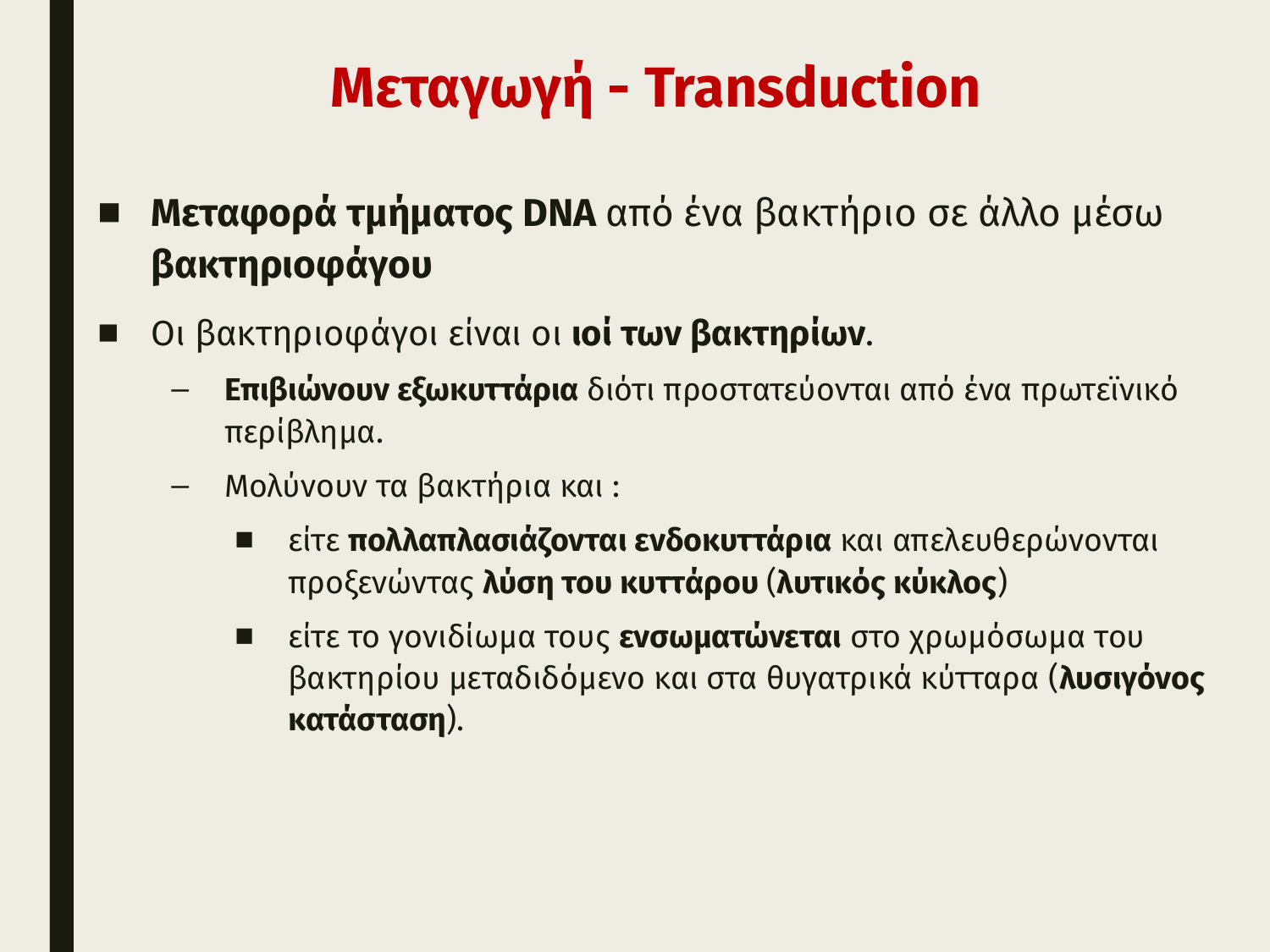

# Μεταγωγή - Transduction
Μεταφορά τμήματος DNA από ένα βακτήριο σε άλλο μέσω βακτηριοφάγου
Οι βακτηριοφάγοι είναι οι ιοί των βακτηρίων.
Επιβιώνουν εξωκυττάρια διότι προστατεύονται από ένα πρωτεϊνικό περίβλημα.
Μολύνουν τα βακτήρια και :
είτε πολλαπλασιάζονται ενδοκυττάρια και απελευθερώνονται προξενώντας λύση του κυττάρου (λυτικός κύκλος)
είτε το γονιδίωμα τους ενσωματώνεται στο χρωμόσωμα του βακτηρίου μεταδιδόμενο και στα θυγατρικά κύτταρα (λυσιγόνος κατάσταση).